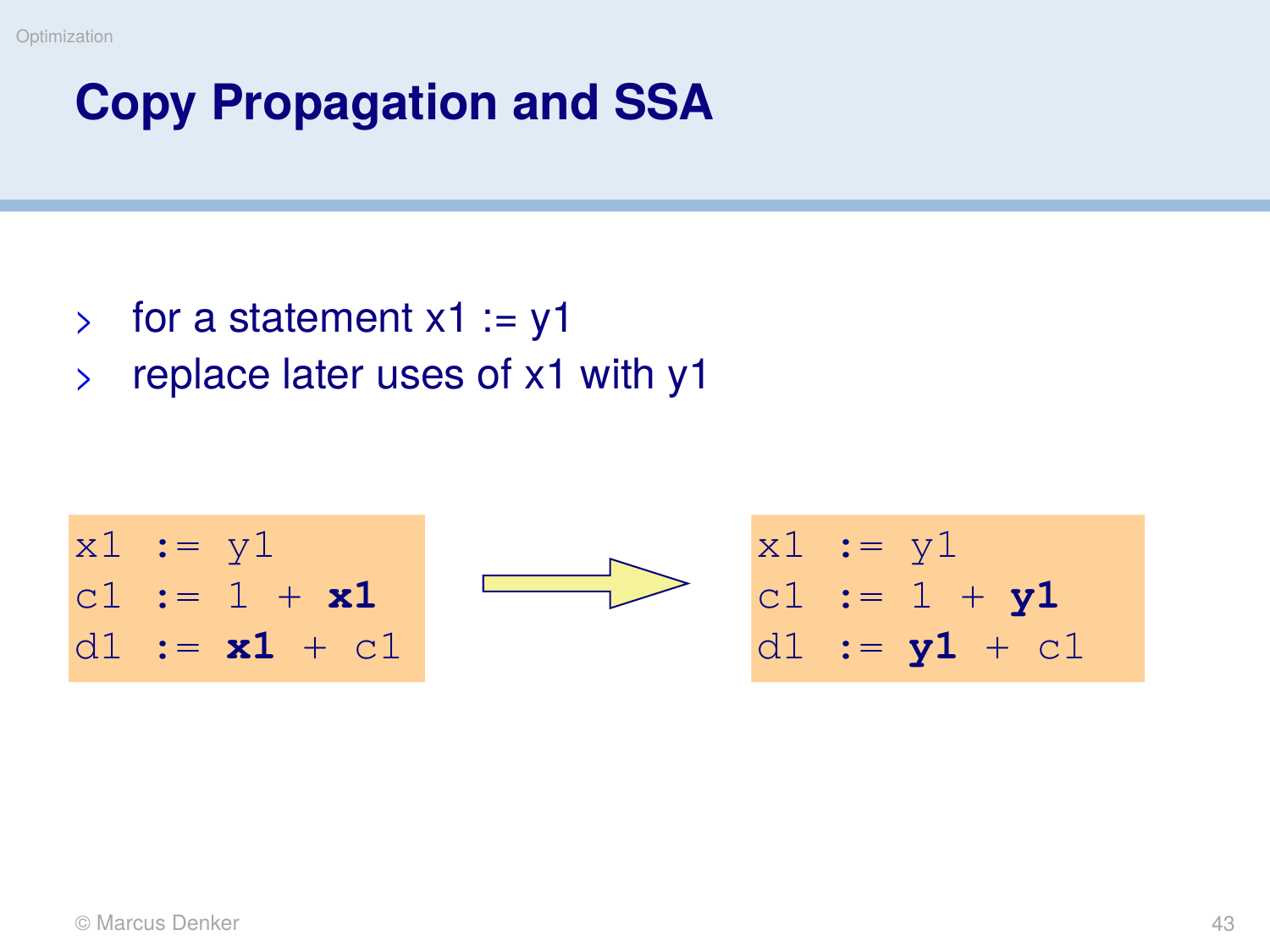

Optimization
# Copy Propagation and SSA

for a statement x1 := y1
replace later uses of x1 with y1
x1 := y1
c1 := 1 + x1
d1 := x1 + c1
x1 := y1
c1 := 1 + y1
d1 := y1 + c1

© Marcus Denker
43